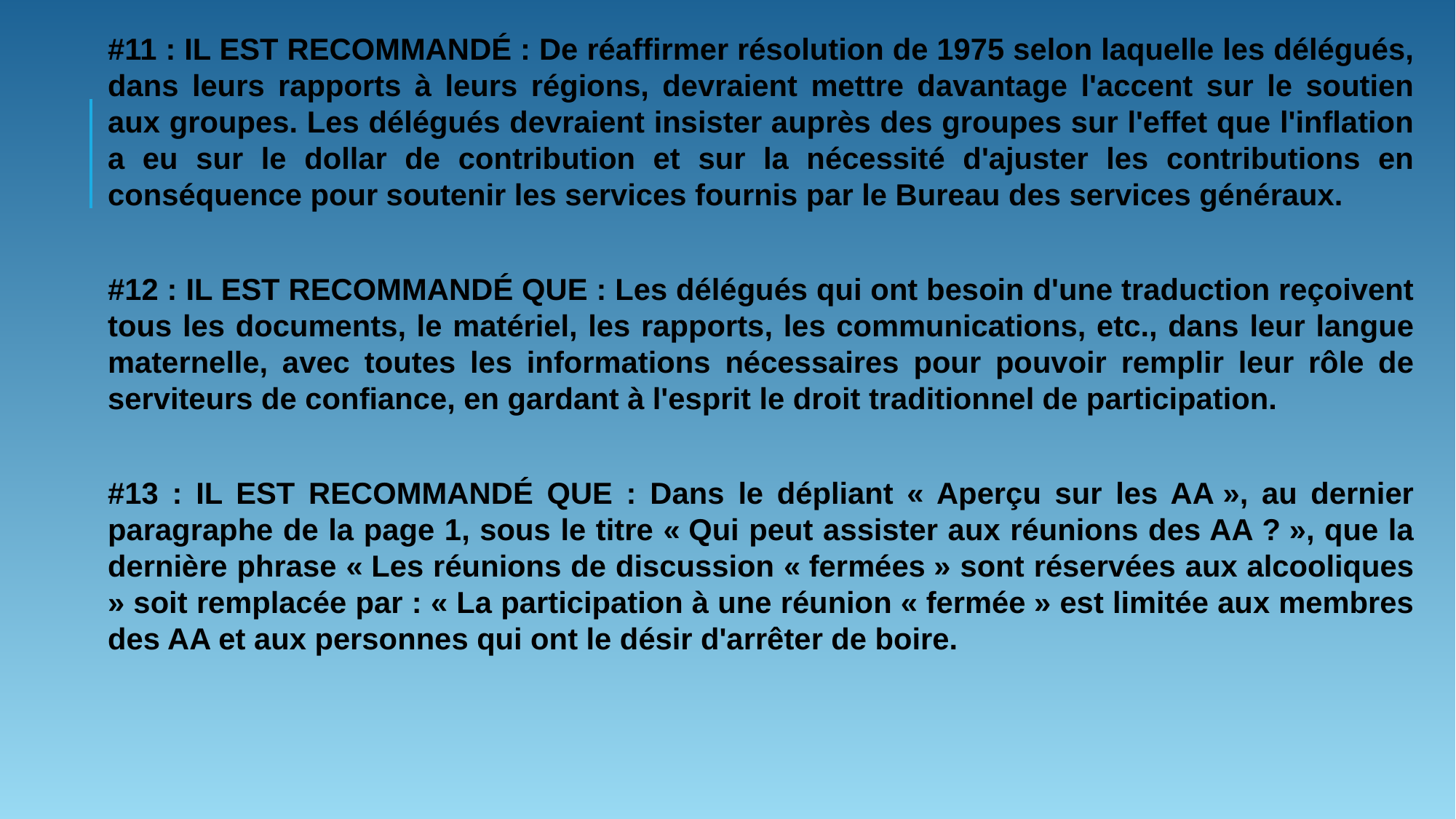

#11 : IL EST RECOMMANDÉ : De réaffirmer résolution de 1975 selon laquelle les délégués, dans leurs rapports à leurs régions, devraient mettre davantage l'accent sur le soutien aux groupes. Les délégués devraient insister auprès des groupes sur l'effet que l'inflation a eu sur le dollar de contribution et sur la nécessité d'ajuster les contributions en conséquence pour soutenir les services fournis par le Bureau des services généraux.

#12 : IL EST RECOMMANDÉ QUE : Les délégués qui ont besoin d'une traduction reçoivent tous les documents, le matériel, les rapports, les communications, etc., dans leur langue maternelle, avec toutes les informations nécessaires pour pouvoir remplir leur rôle de serviteurs de confiance, en gardant à l'esprit le droit traditionnel de participation.

#13 : IL EST RECOMMANDÉ QUE : Dans le dépliant « Aperçu sur les AA », au dernier paragraphe de la page 1, sous le titre « Qui peut assister aux réunions des AA ? », que la dernière phrase « Les réunions de discussion « fermées » sont réservées aux alcooliques » soit remplacée par : « La participation à une réunion « fermée » est limitée aux membres des AA et aux personnes qui ont le désir d'arrêter de boire.